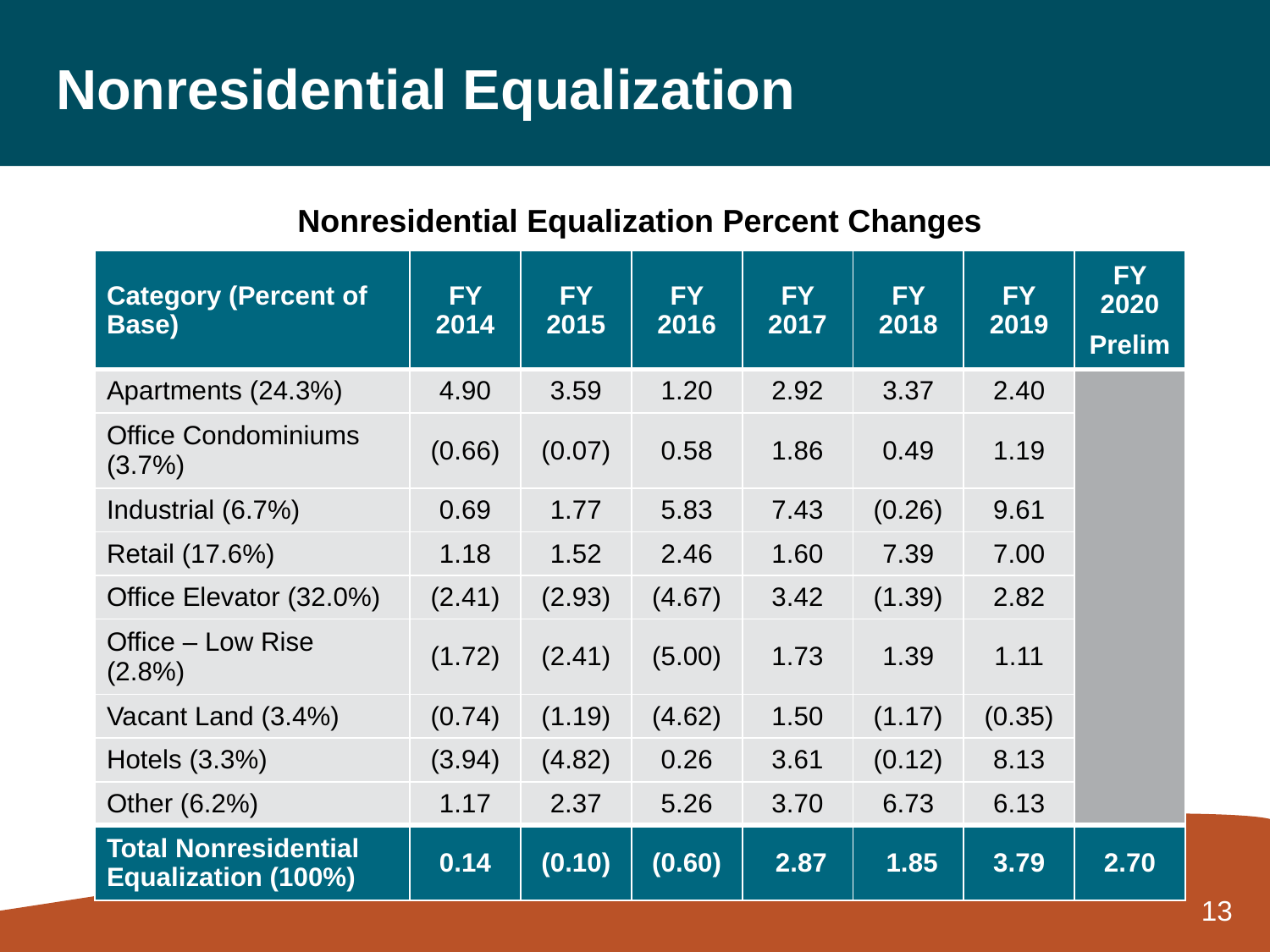

# Nonresidential Equalization
Nonresidential Equalization Percent Changes
| Category (Percent of Base) | FY 2014 | FY 2015 | FY 2016 | FY 2017 | FY 2018 | FY 2019 | FY 2020 Prelim |
| --- | --- | --- | --- | --- | --- | --- | --- |
| Apartments (24.3%) | 4.90 | 3.59 | 1.20 | 2.92 | 3.37 | 2.40 |  |
| Office Condominiums (3.7%) | (0.66) | (0.07) | 0.58 | 1.86 | 0.49 | 1.19 |  |
| Industrial (6.7%) | 0.69 | 1.77 | 5.83 | 7.43 | (0.26) | 9.61 |  |
| Retail (17.6%) | 1.18 | 1.52 | 2.46 | 1.60 | 7.39 | 7.00 |  |
| Office Elevator (32.0%) | (2.41) | (2.93) | (4.67) | 3.42 | (1.39) | 2.82 |  |
| Office – Low Rise (2.8%) | (1.72) | (2.41) | (5.00) | 1.73 | 1.39 | 1.11 |  |
| Vacant Land (3.4%) | (0.74) | (1.19) | (4.62) | 1.50 | (1.17) | (0.35) |  |
| Hotels (3.3%) | (3.94) | (4.82) | 0.26 | 3.61 | (0.12) | 8.13 |  |
| Other (6.2%) | 1.17 | 2.37 | 5.26 | 3.70 | 6.73 | 6.13 |  |
| Total Nonresidential Equalization (100%) | 0.14 | (0.10) | (0.60) | 2.87 | 1.85 | 3.79 | 2.70 |
13